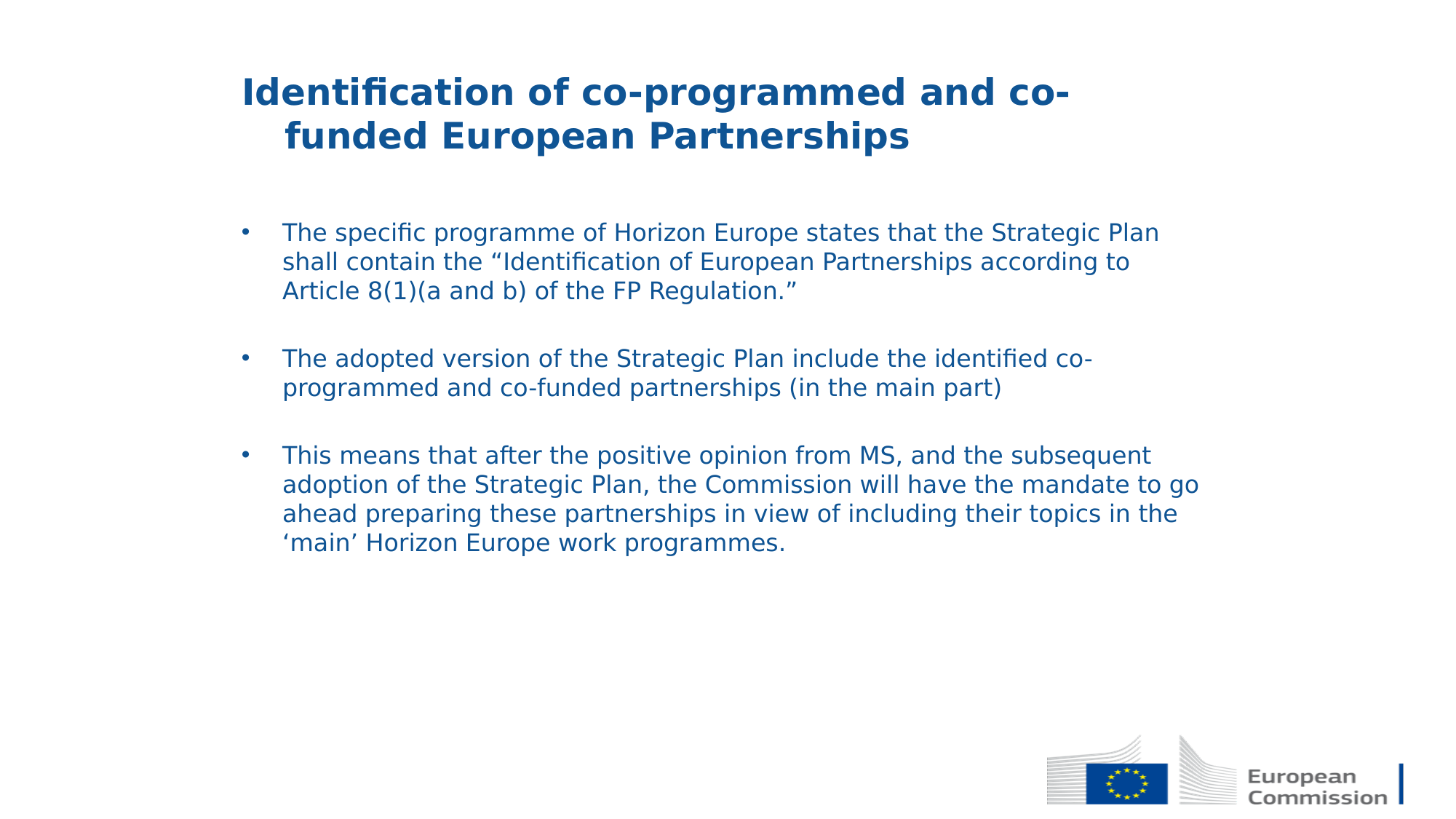

# Identification of co-programmed and co-funded European Partnerships
The specific programme of Horizon Europe states that the Strategic Plan shall contain the “Identification of European Partnerships according to Article 8(1)(a and b) of the FP Regulation.”

The adopted version of the Strategic Plan include the identified co-programmed and co-funded partnerships (in the main part)

This means that after the positive opinion from MS, and the subsequent adoption of the Strategic Plan, the Commission will have the mandate to go ahead preparing these partnerships in view of including their topics in the ‘main’ Horizon Europe work programmes.